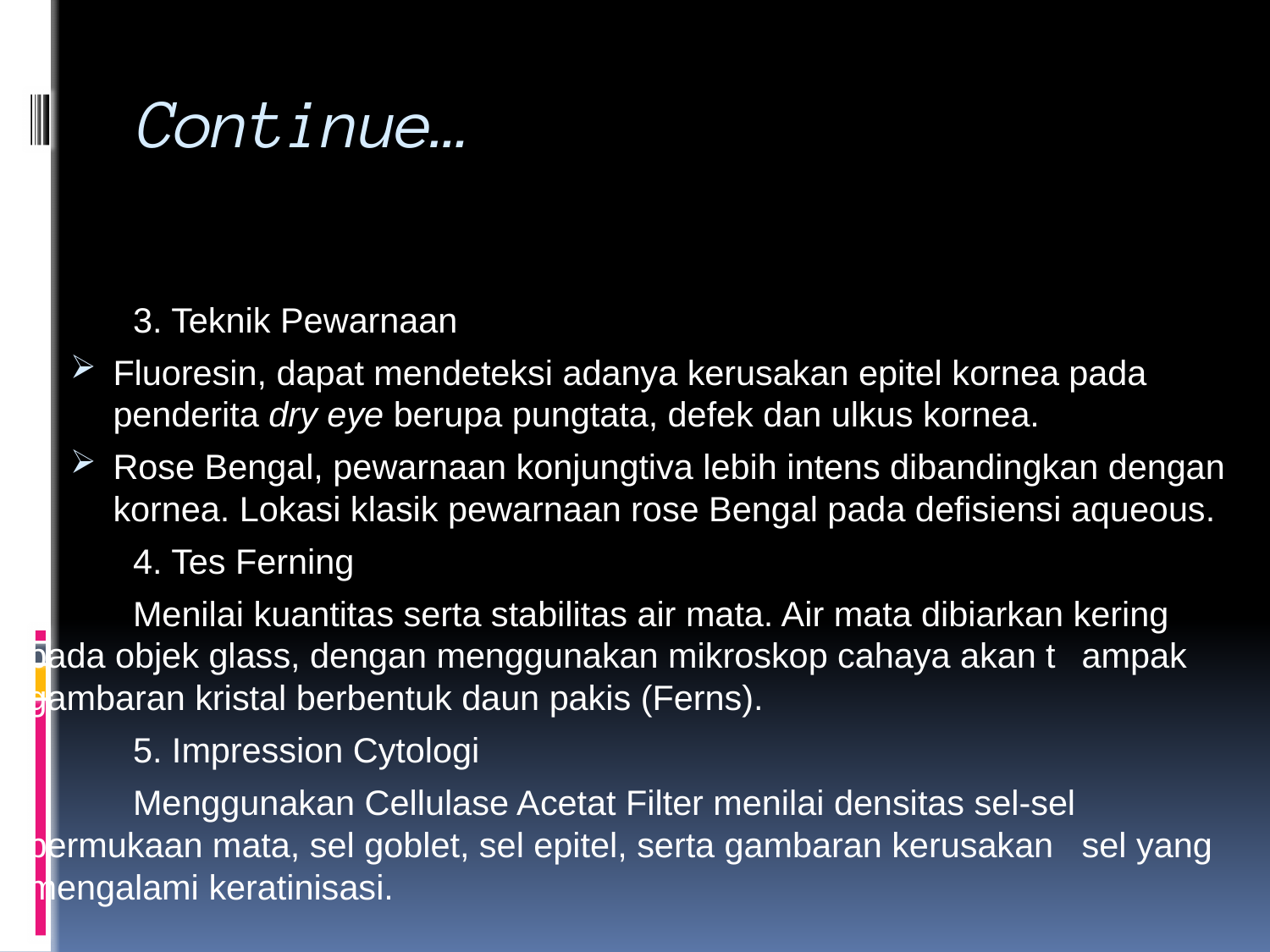

# Continue…
	3. Teknik Pewarnaan
	Fluoresin, dapat mendeteksi adanya kerusakan epitel kornea pada penderita dry eye berupa pungtata, defek dan ulkus kornea.
Rose Bengal, pewarnaan konjungtiva lebih intens dibandingkan dengan kornea. Lokasi klasik pewarnaan rose Bengal pada defisiensi aqueous.
	4. Tes Ferning
	Menilai kuantitas serta stabilitas air mata. Air mata dibiarkan kering 	pada objek glass, dengan menggunakan mikroskop cahaya akan t	ampak gambaran kristal berbentuk daun pakis (Ferns).
	5. Impression Cytologi
	Menggunakan Cellulase Acetat Filter menilai densitas sel-sel 	permukaan mata, sel goblet, sel epitel, serta gambaran kerusakan 	sel yang mengalami keratinisasi.